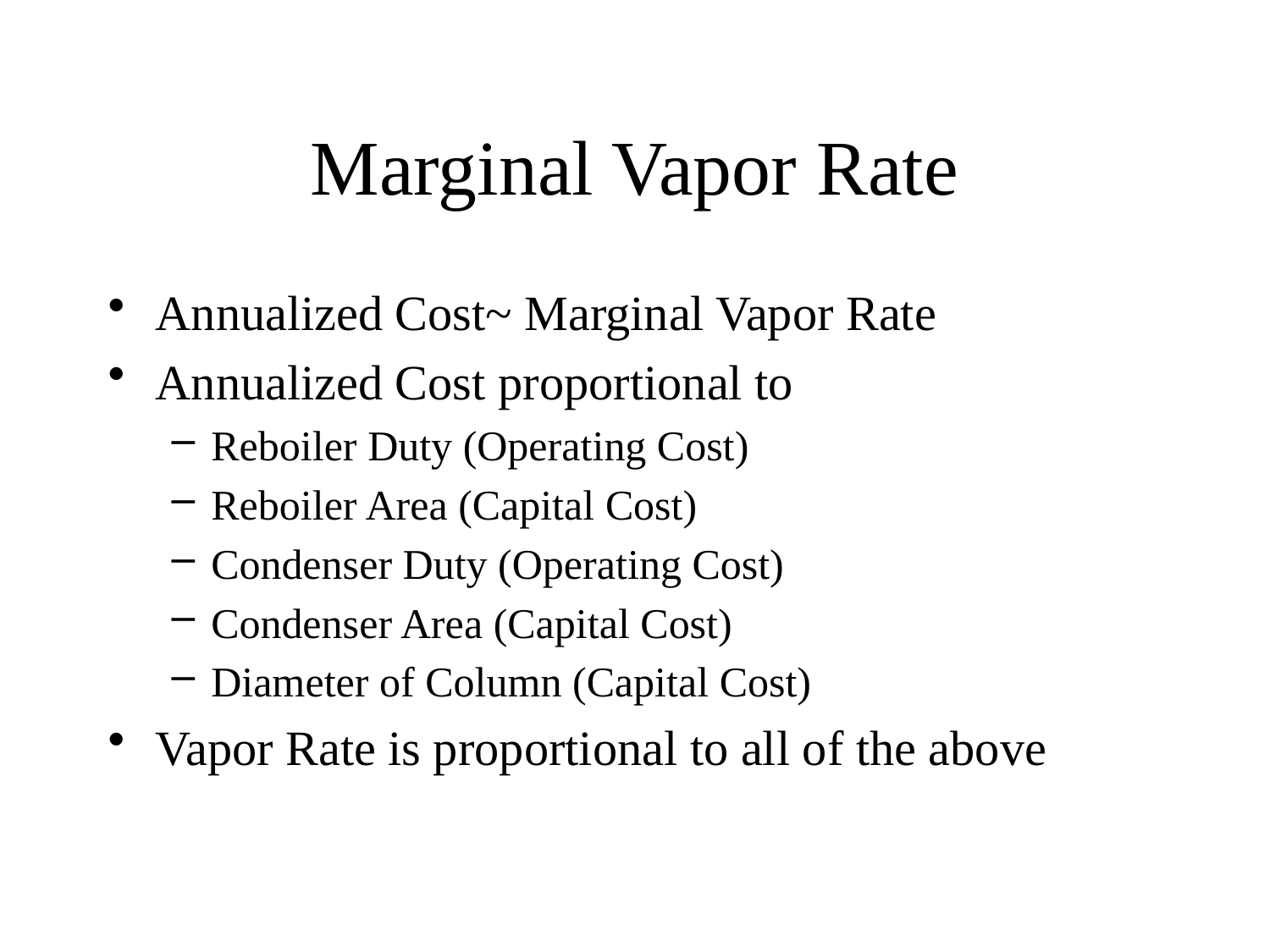

# Marginal Vapor Rate
Annualized Cost~ Marginal Vapor Rate
Annualized Cost proportional to
Reboiler Duty (Operating Cost)
Reboiler Area (Capital Cost)
Condenser Duty (Operating Cost)
Condenser Area (Capital Cost)
Diameter of Column (Capital Cost)
Vapor Rate is proportional to all of the above